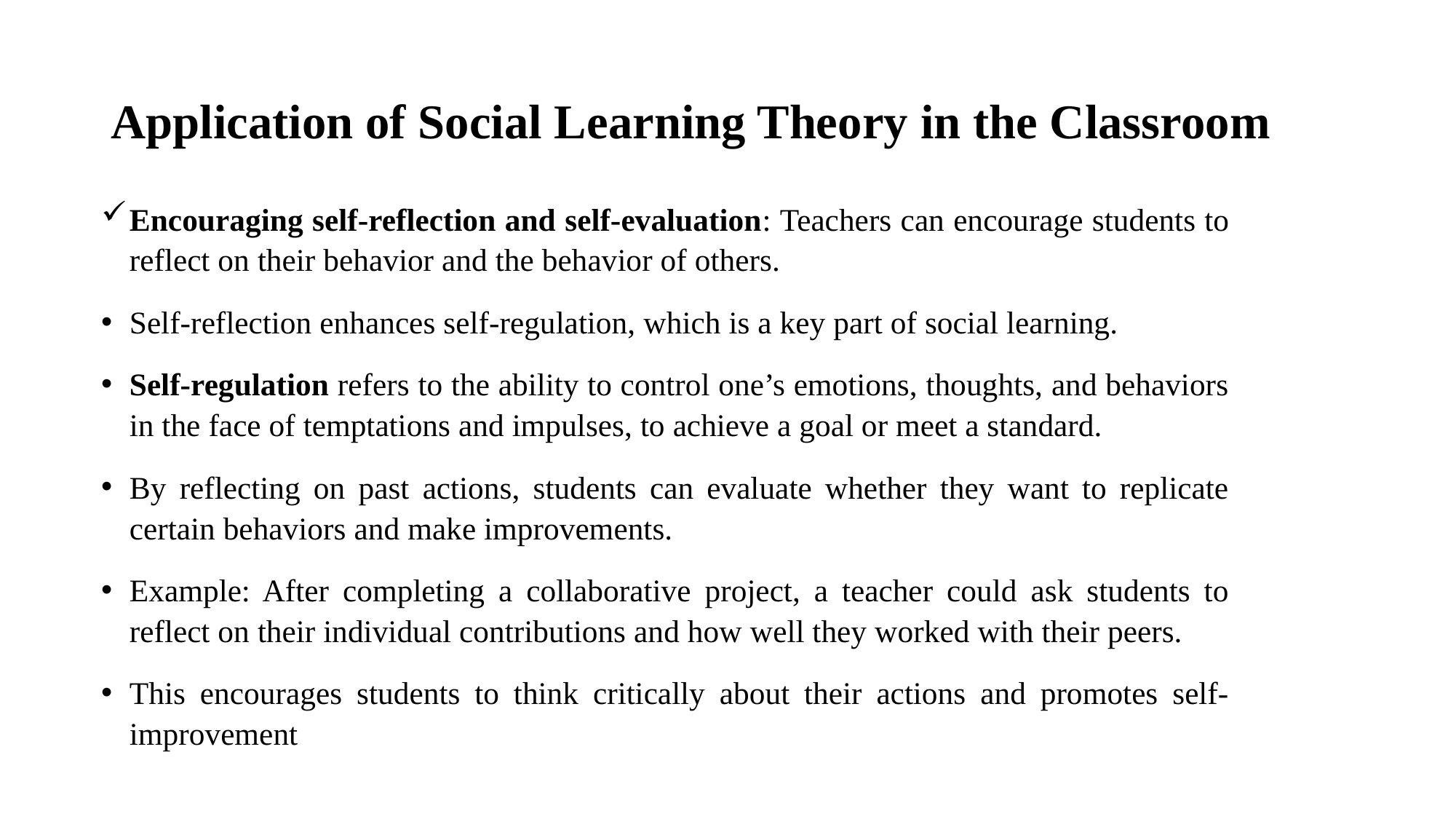

# Application of Social Learning Theory in the Classroom
Encouraging self-reflection and self-evaluation: Teachers can encourage students to reflect on their behavior and the behavior of others.
Self-reflection enhances self-regulation, which is a key part of social learning.
Self-regulation refers to the ability to control one’s emotions, thoughts, and behaviors in the face of temptations and impulses, to achieve a goal or meet a standard.
By reflecting on past actions, students can evaluate whether they want to replicate certain behaviors and make improvements.
Example: After completing a collaborative project, a teacher could ask students to reflect on their individual contributions and how well they worked with their peers.
This encourages students to think critically about their actions and promotes self-improvement